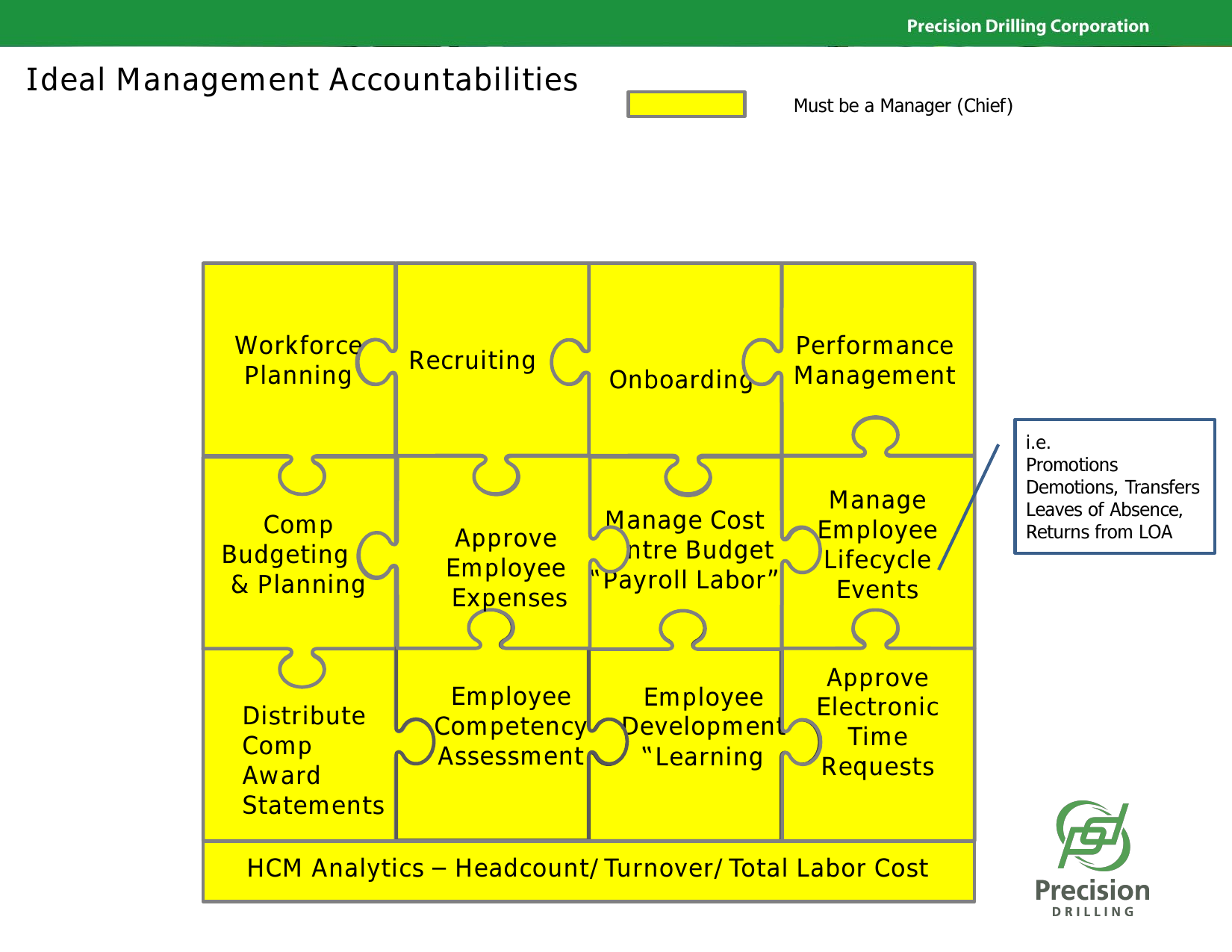

Ideal Management Accountabilities
Must be a Manager (Chief)

Workforce Planning
Recruiting
Onboarding
Performance Management

Manage Employee Lifecycle Events
i.e.
Promotions
Demotions, Transfers
Leaves of Absence, Returns from LOA

Approve
Employee
Expenses
Comp Budgeting & & Planning

Manage Cost Centre Budget
“Payroll Labor”
Employee Competency Assessment

Approve Electronic Time Requests
Employee Development
“Learning
Distribute Comp
Award
Statements

HCM Analytics – Headcount/Turnover/Total Labor Cost